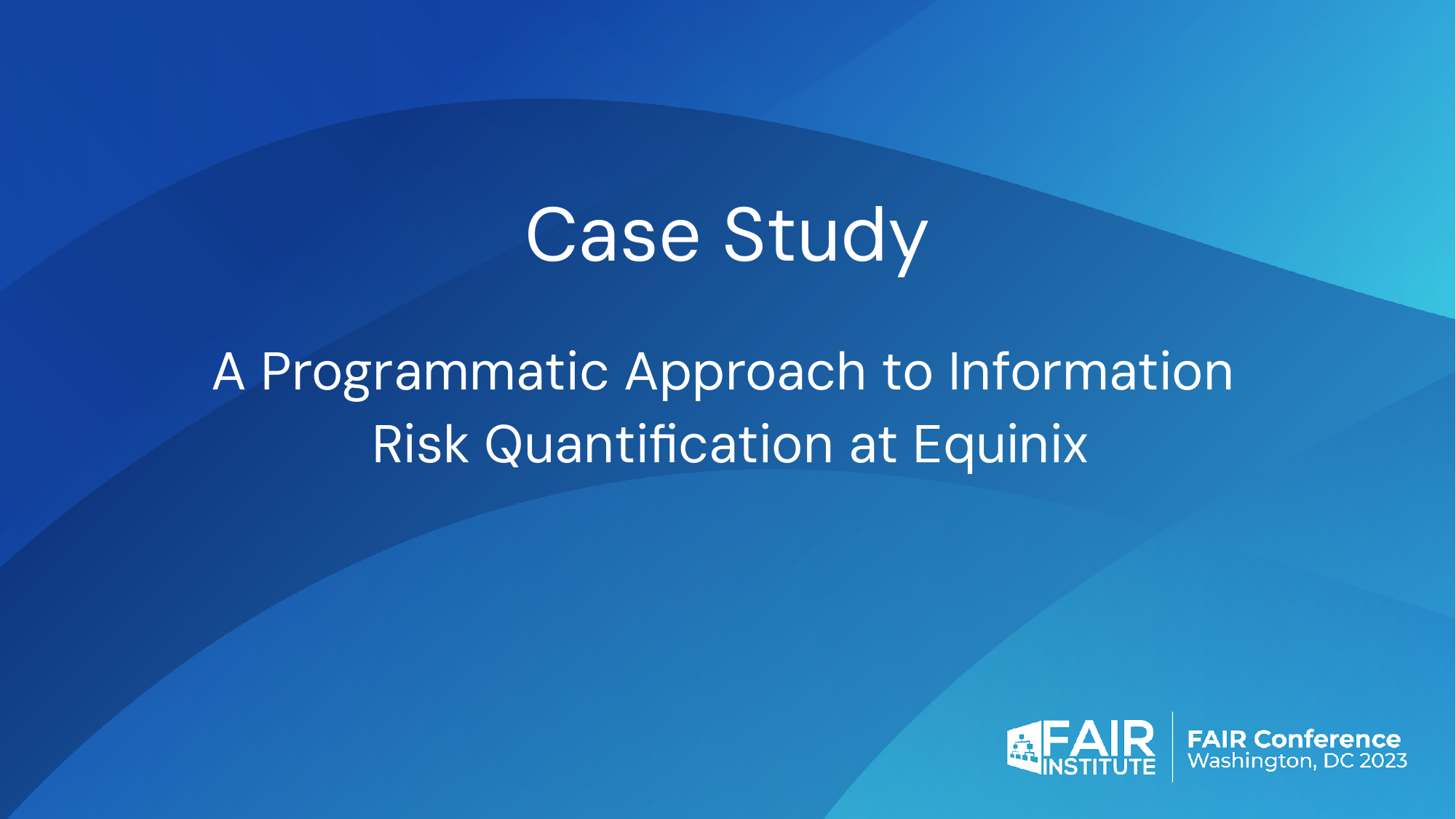

# Case Study
A Programmatic Approach to Information
Risk Quantification at Equinix